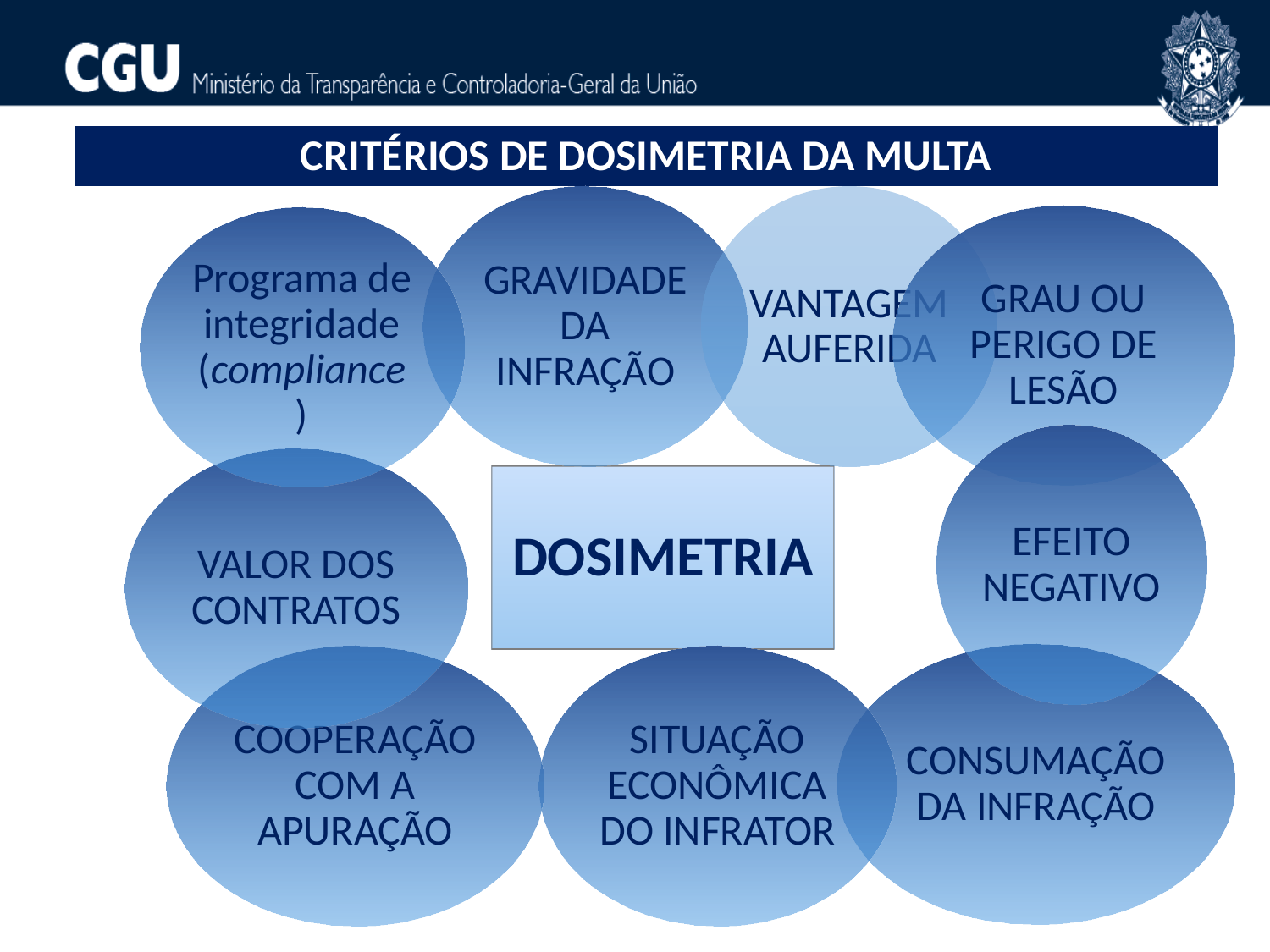

# Critérios de Dosimetria da Multa
DOSIMETRIA
GRAVIDADE DA INFRAÇÃO
VANTAGEM AUFERIDA
CONSUMAÇÃO DA INFRAÇÃO
GRAU OU PERIGO DE LESÃO
EFEITO NEGATIVO
SITUAÇÃO ECONÔMICA DO INFRATOR
COOPERAÇÃO COM A APURAÇÃO
VALOR DOS CONTRATOS
Programa de integridade (compliance)